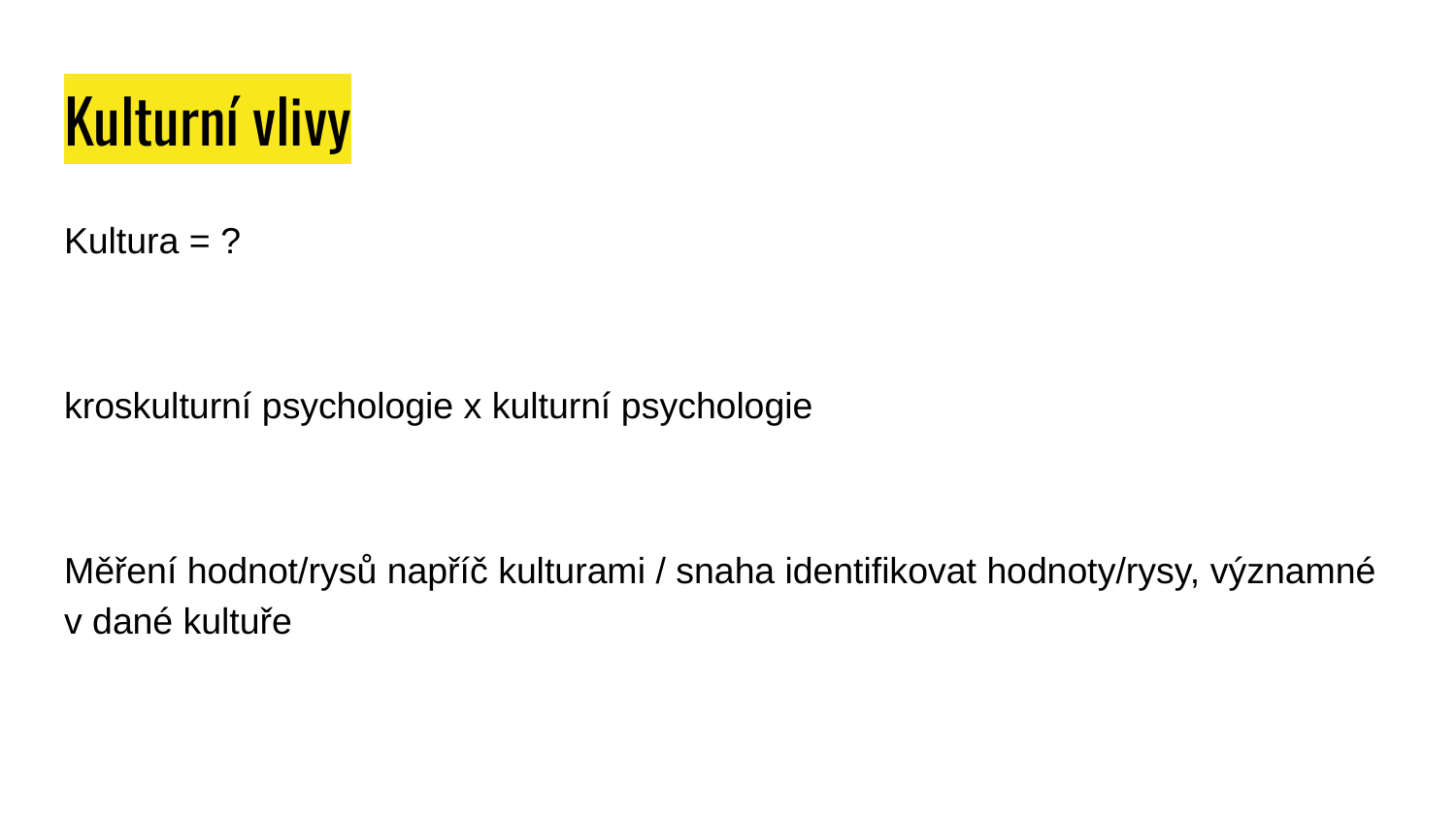

# Kulturní vlivy
Kultura = ?

kroskulturní psychologie x kulturní psychologie

Měření hodnot/rysů napříč kulturami / snaha identifikovat hodnoty/rysy, významné v dané kultuře